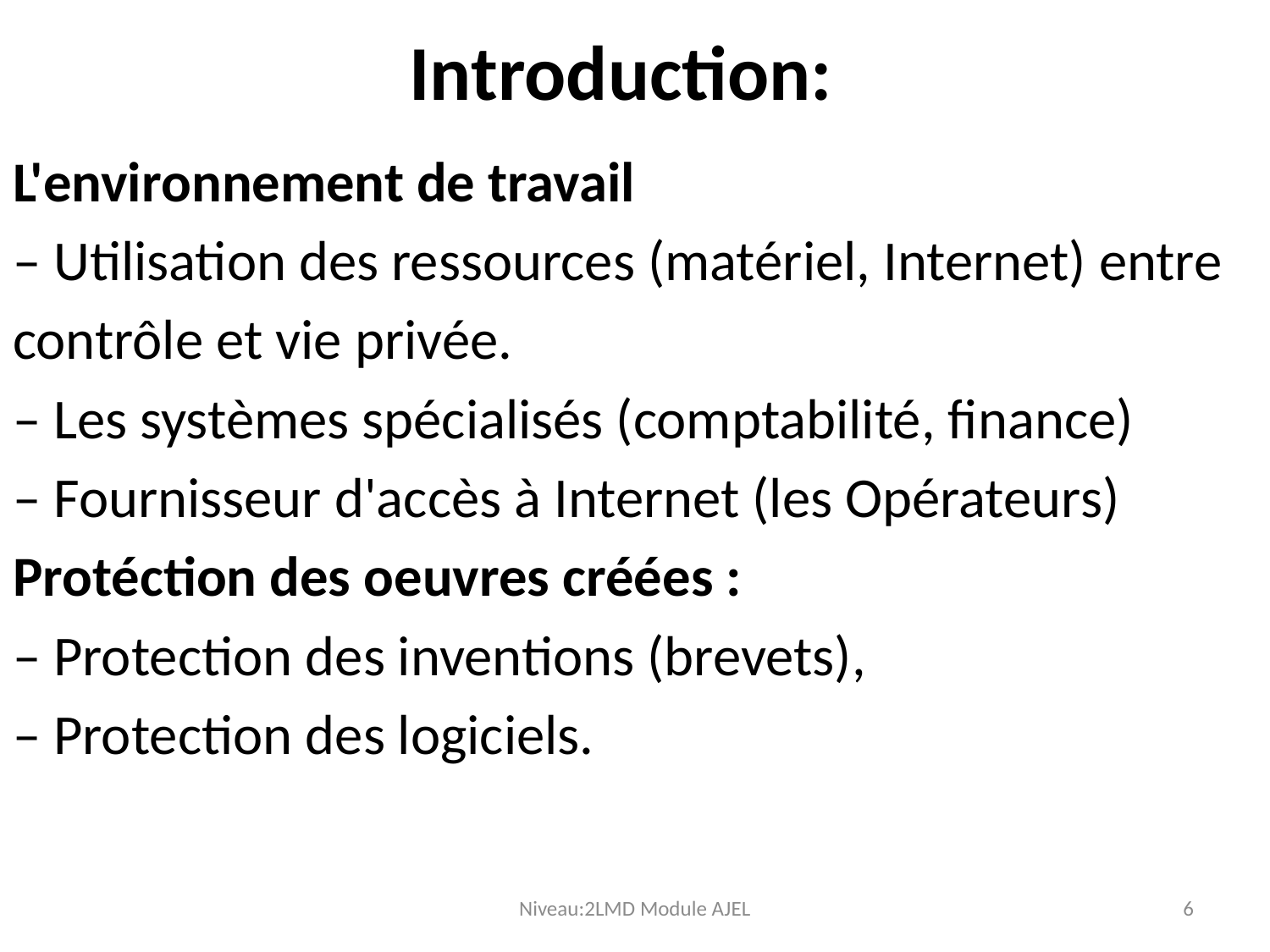

# Introduction:
L'environnement de travail
– Utilisation des ressources (matériel, Internet) entre
contrôle et vie privée.
– Les systèmes spécialisés (comptabilité, finance)
– Fournisseur d'accès à Internet (les Opérateurs)
Protéction des oeuvres créées :
– Protection des inventions (brevets),
– Protection des logiciels.
Niveau:2LMD Module AJEL
6